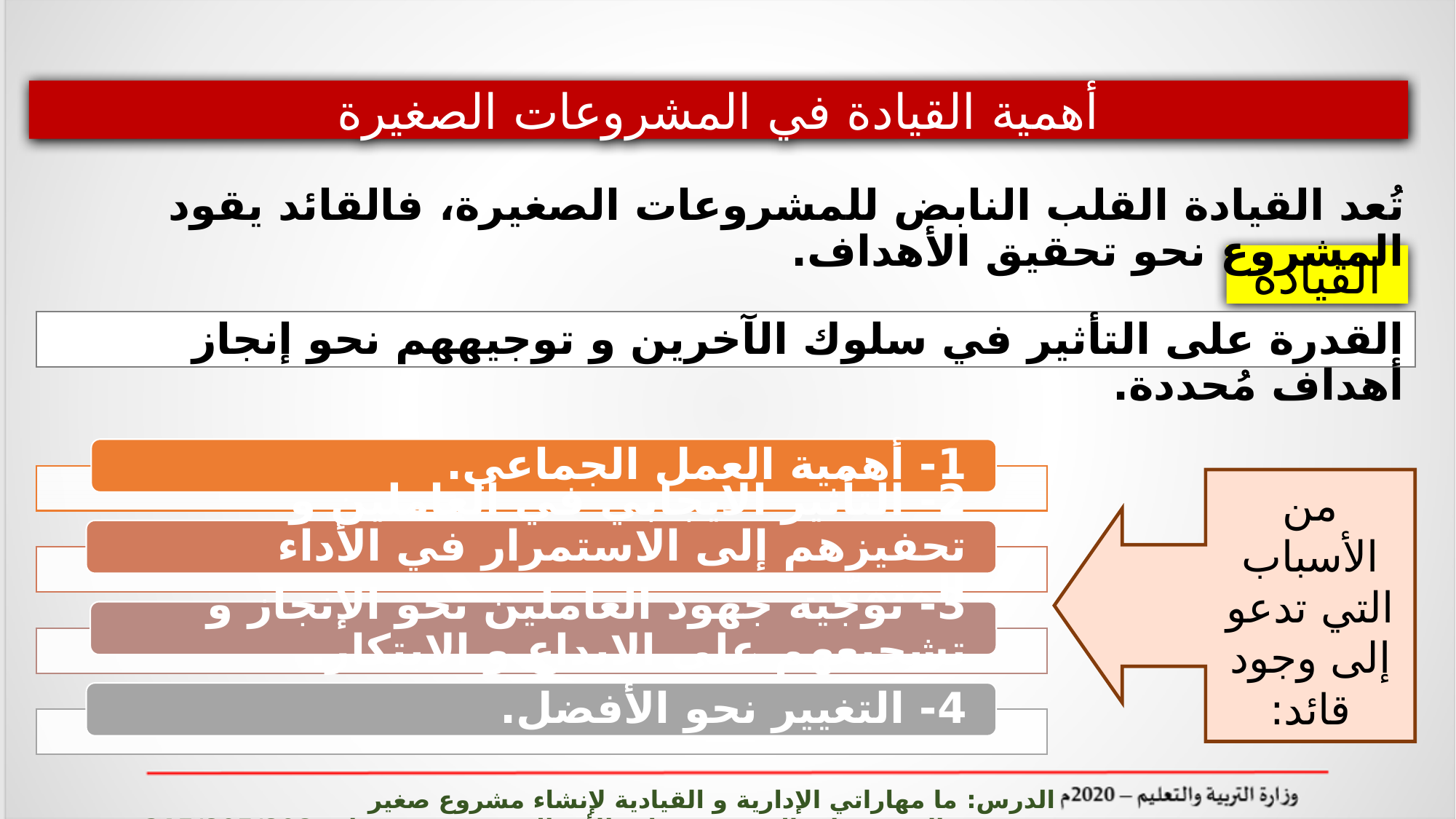

أهمية القيادة في المشروعات الصغيرة
تُعد القيادة القلب النابض للمشروعات الصغيرة، فالقائد يقود المشروع نحو تحقيق الأهداف.

القيادة
القدرة على التأثير في سلوك الآخرين و توجيههم نحو إنجاز أهداف مُحددة.

1- أهمية العمل الجماعي.
2- التأثير الايجابي في العاملين و تحفيزهم إلى الاستمرار في الأداء المتميّز.
3- توجيه جهود العاملين نحو الإنجاز و تشجيعهم على الابداع و الابتكار.
4- التغيير نحو الأفضل.
من الأسباب التي تدعو إلى وجود قائد:
الدرس: ما مهاراتي الإدارية و القيادية لإنشاء مشروع صغير                                         المشروعات الصغيرة وريادة الأعمال                    ادر 215/805/808